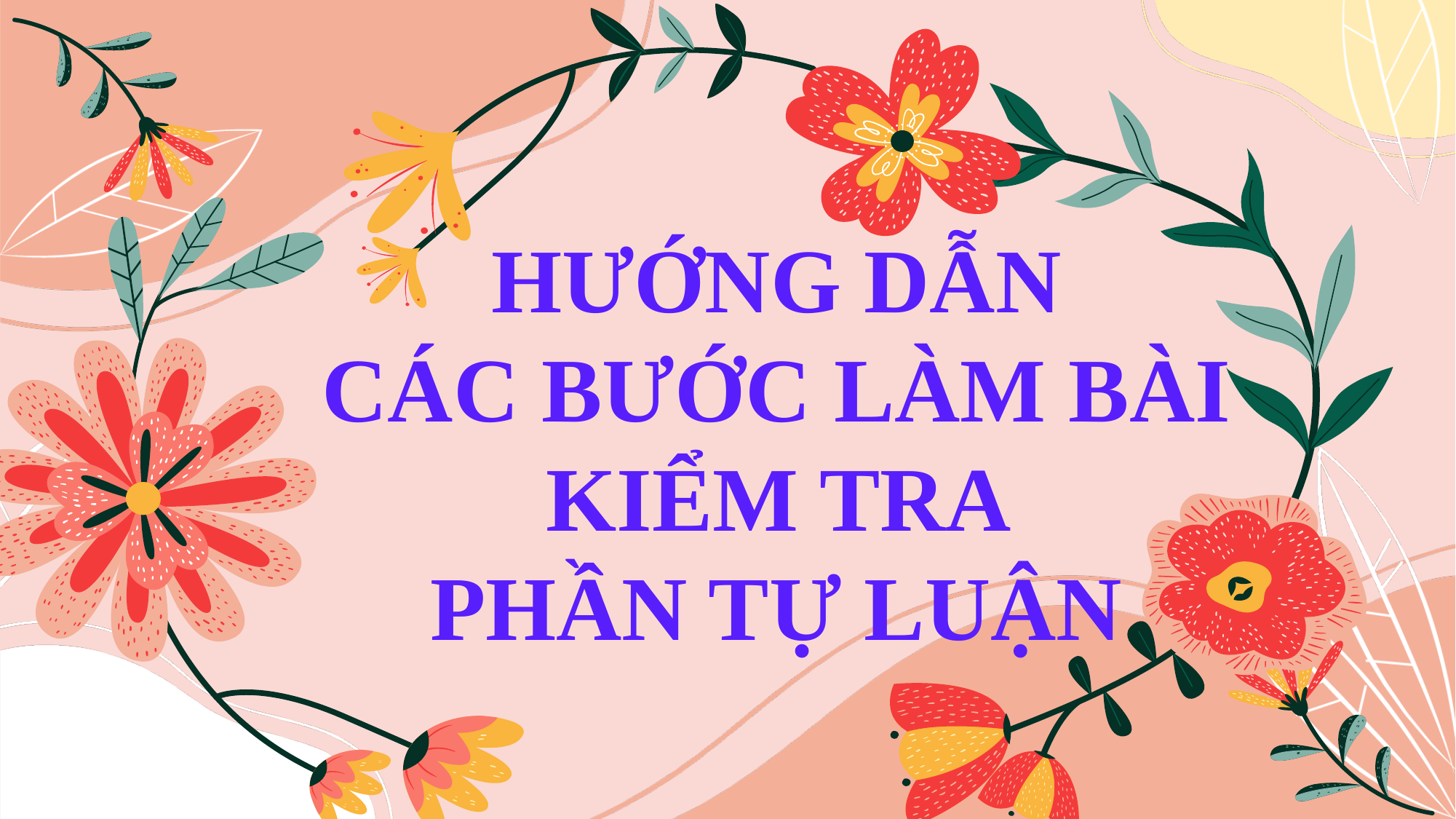

HƯỚNG DẪN
CÁC BƯỚC LÀM BÀI
 KIỂM TRA
PHẦN TỰ LUẬN
#